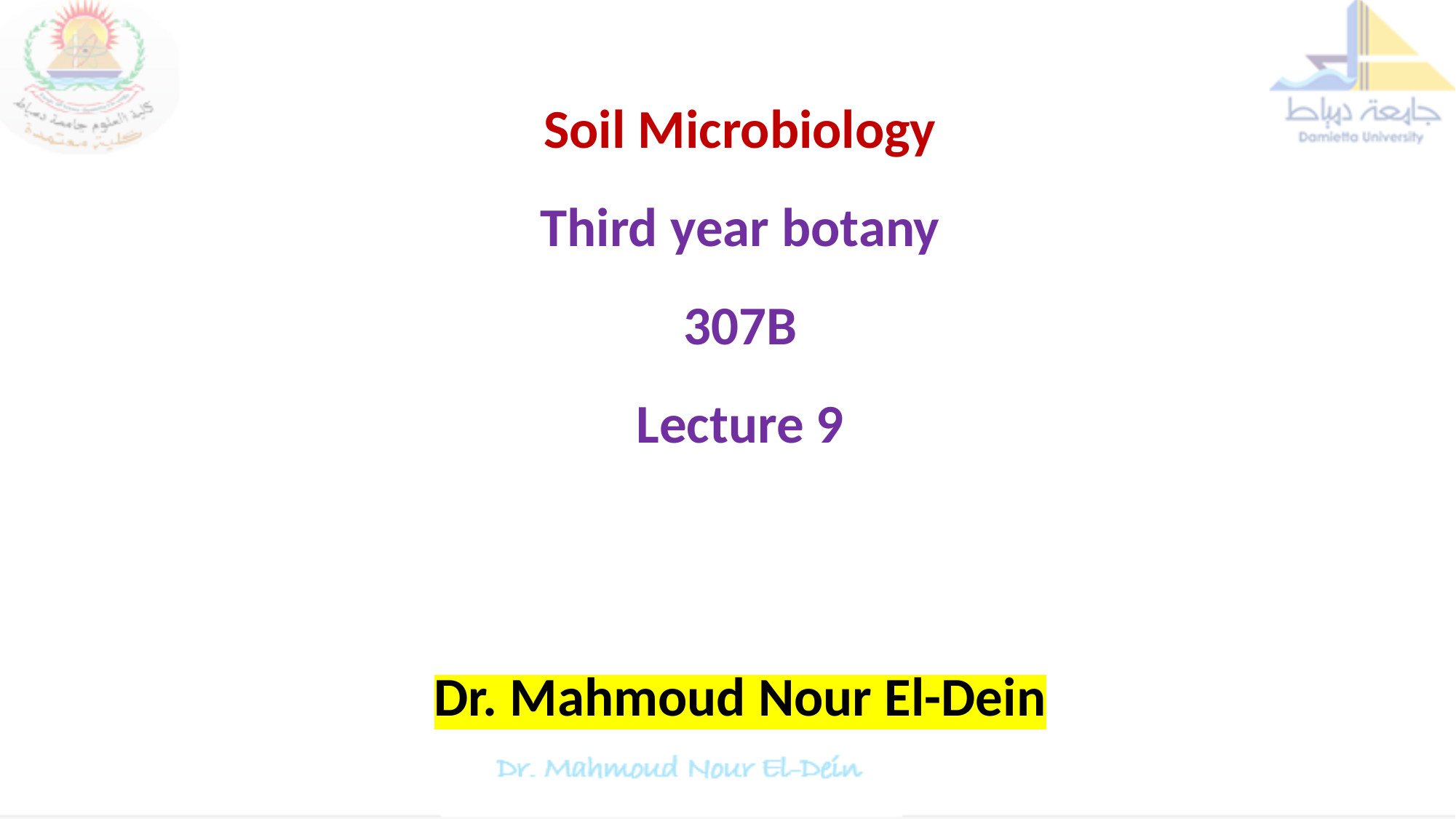

Soil Microbiology
Third year botany
307B
Lecture 9

Dr. Mahmoud Nour El-Dein